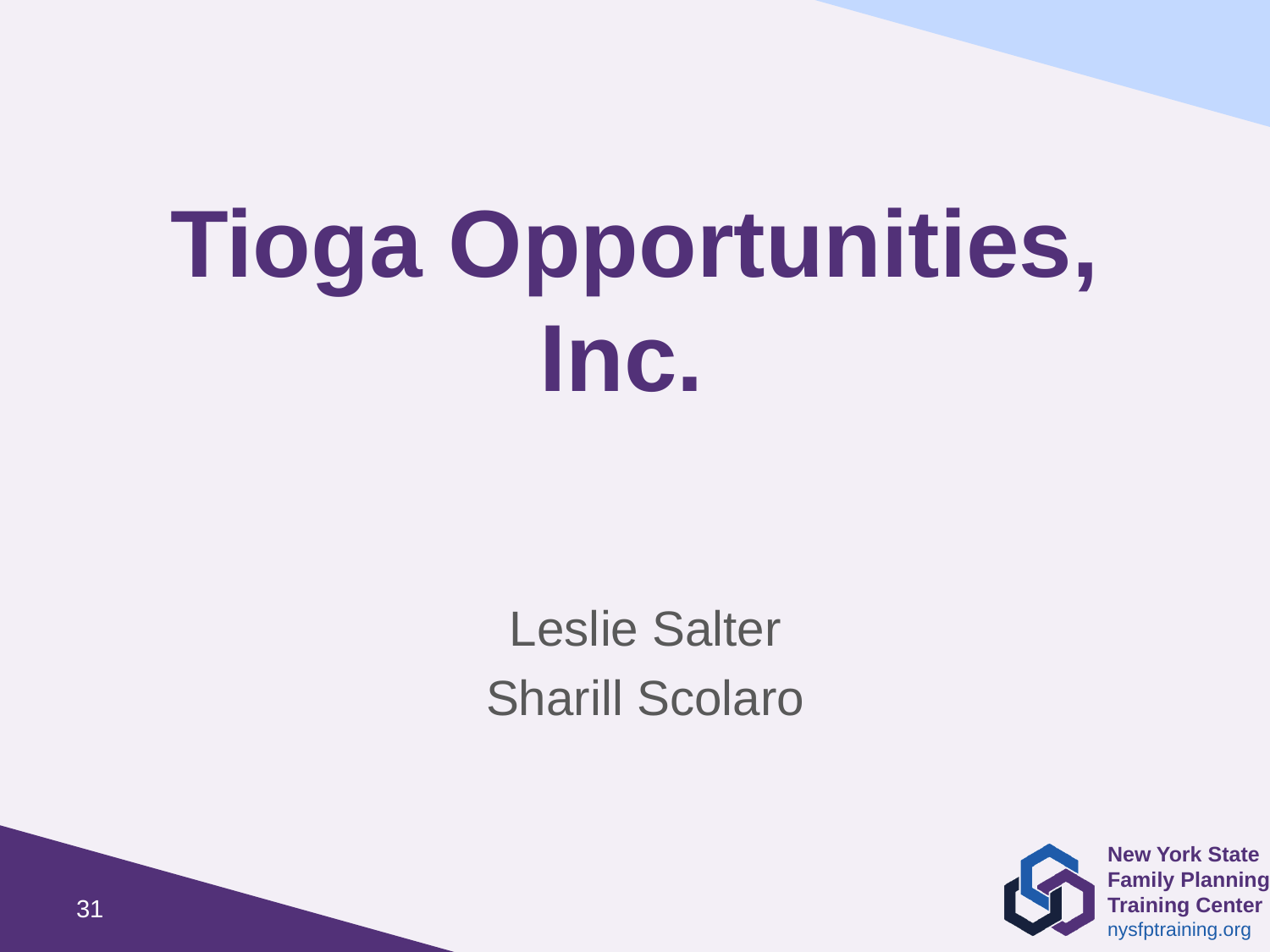

# Tioga Opportunities, Inc.
Leslie Salter
Sharill Scolaro
31